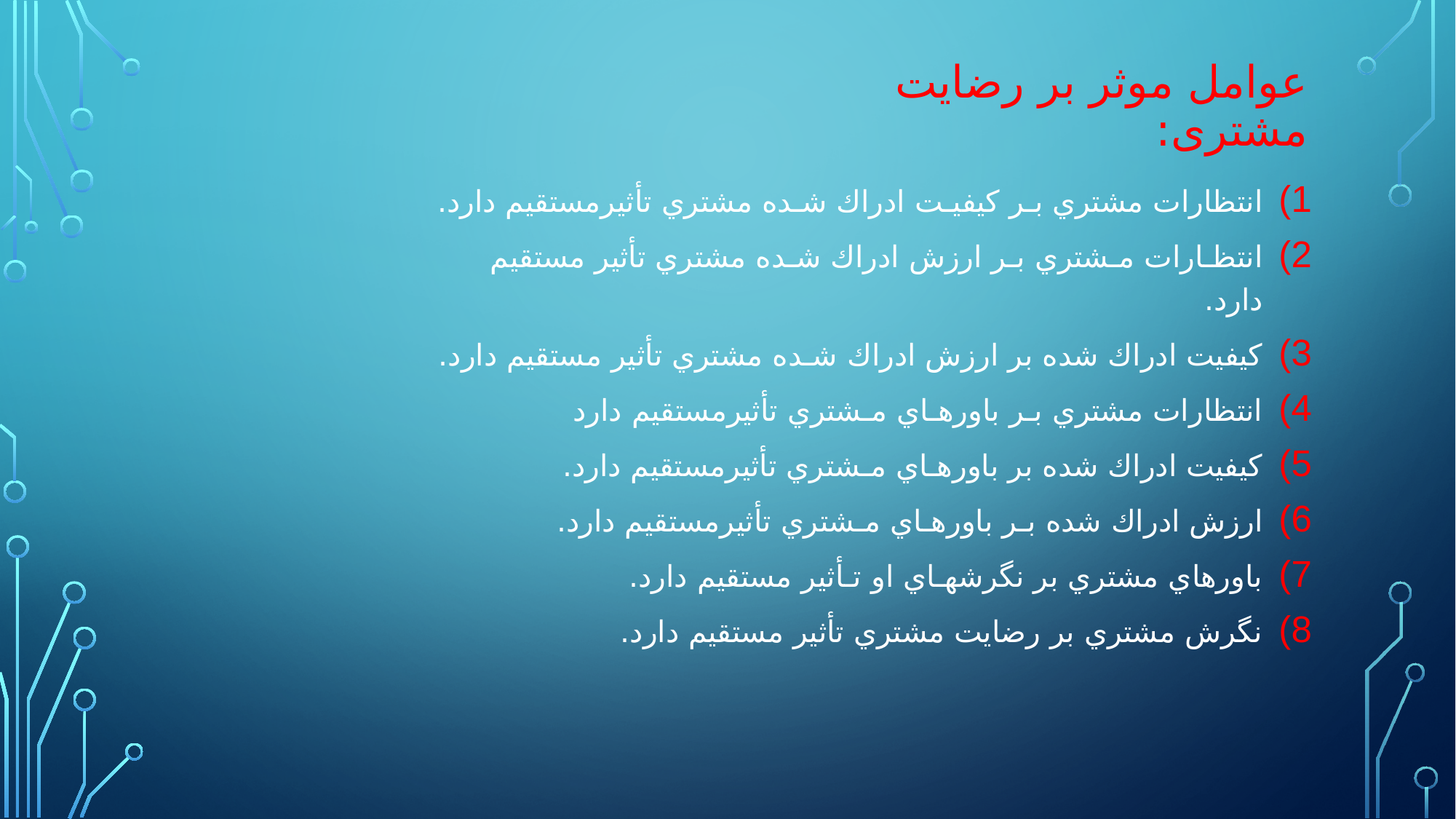

# عوامل موثر بر رضایت مشتری:
انتظارات مشتري بـر كيفيـت ادراك شـده مشتري تأثيرمستقيم دارد.
انتظـارات مـشتري بـر ارزش ادراك شـده مشتري تأثير مستقيم دارد.
كيفيت ادراك شده بر ارزش ادراك شـده مشتري تأثير مستقيم دارد.
انتظارات مشتري بـر باورهـاي مـشتري تأثيرمستقيم دارد
كيفيت ادراك شده بر باورهـاي مـشتري تأثيرمستقيم دارد.
ارزش ادراك شده بـر باورهـاي مـشتري تأثيرمستقيم دارد.
باورهاي مشتري بر نگرشهـاي او تـأثير مستقيم دارد.
نگرش مشتري بر رضايت مشتري تأثير مستقيم دارد.